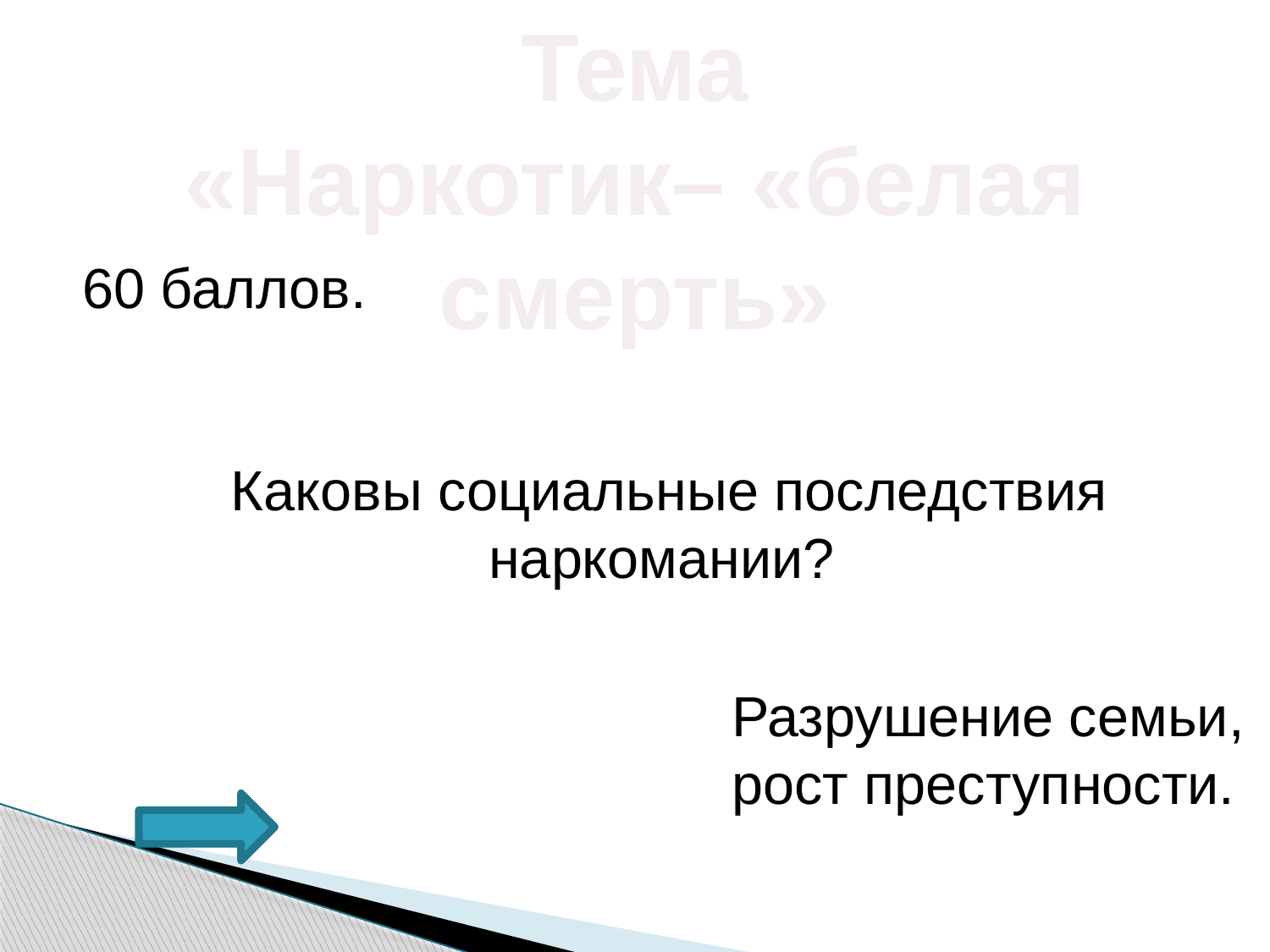

Тема
«Наркотик– «белая смерть»
60 баллов.

Каковы социальные последствия наркомании?
Разрушение семьи,
рост преступности.